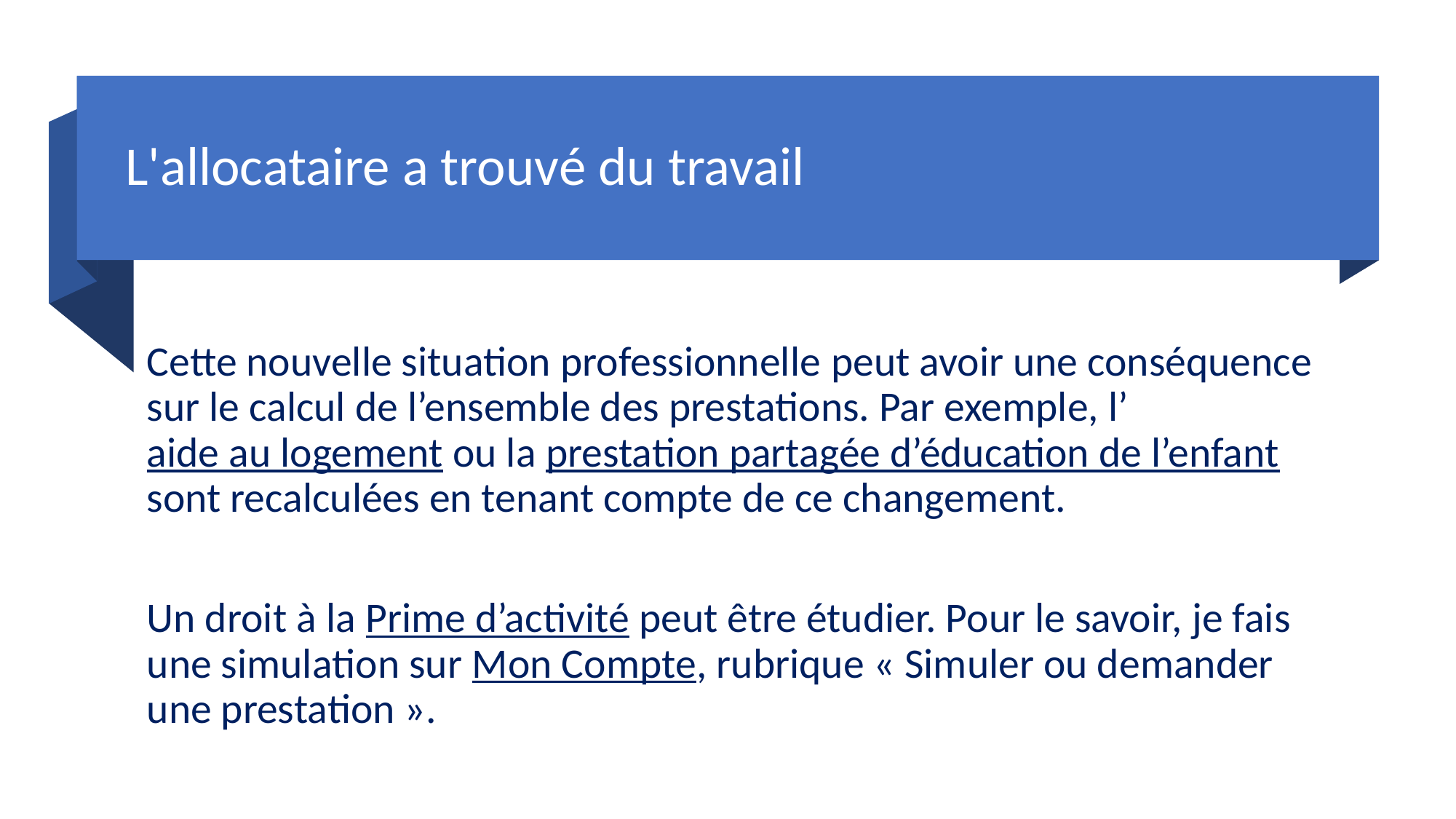

# L'allocataire a trouvé du travail

Cette nouvelle situation professionnelle peut avoir une conséquence sur le calcul de l’ensemble des prestations. Par exemple, l’aide au logement ou la prestation partagée d’éducation de l’enfant sont recalculées en tenant compte de ce changement.

Un droit à la Prime d’activité peut être étudier. Pour le savoir, je fais une simulation sur Mon Compte, rubrique « Simuler ou demander une prestation ».